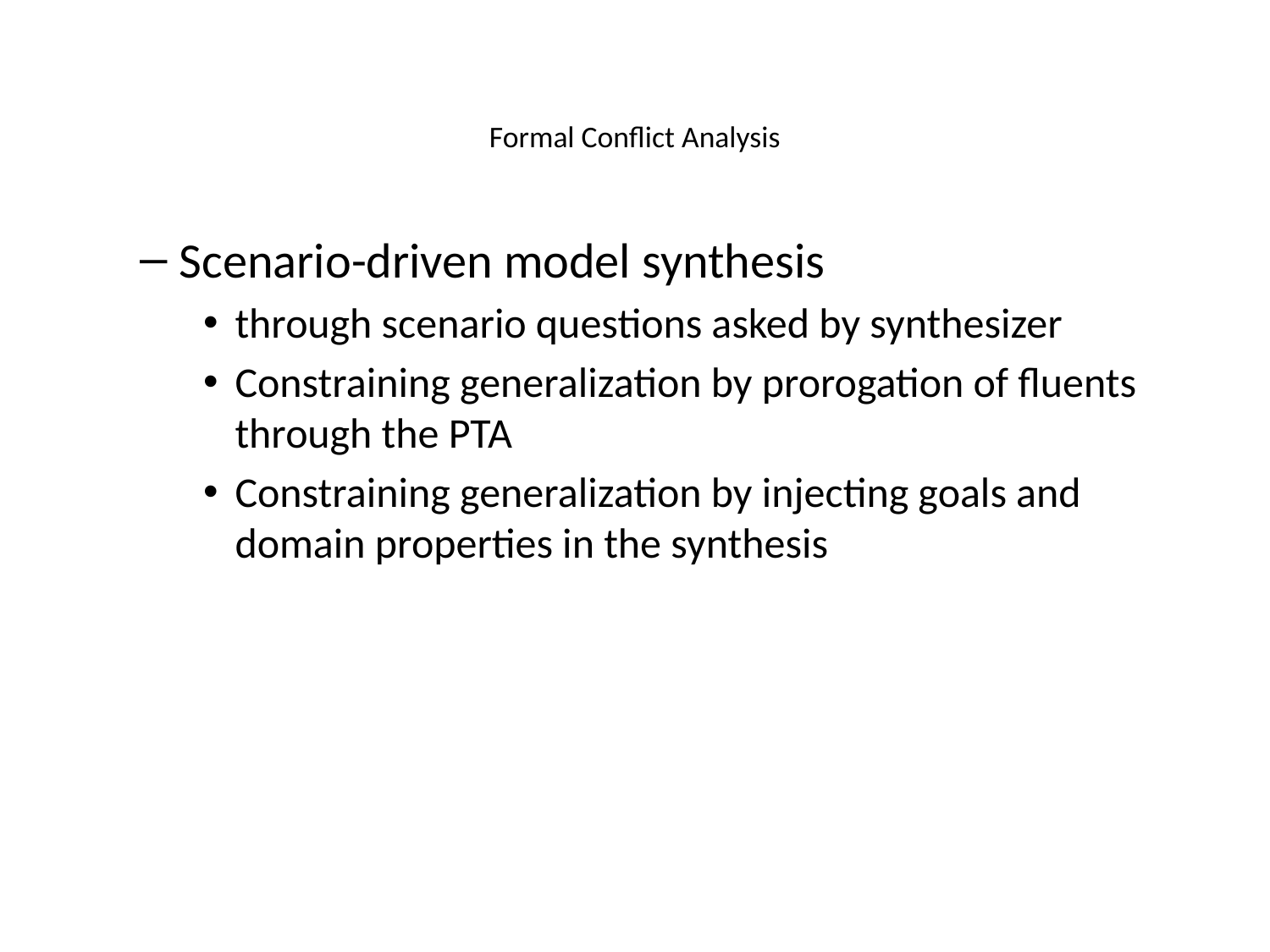

# Formal Conflict Analysis
Scenario-driven model synthesis
through scenario questions asked by synthesizer
Constraining generalization by prorogation of fluents through the PTA
Constraining generalization by injecting goals and domain properties in the synthesis